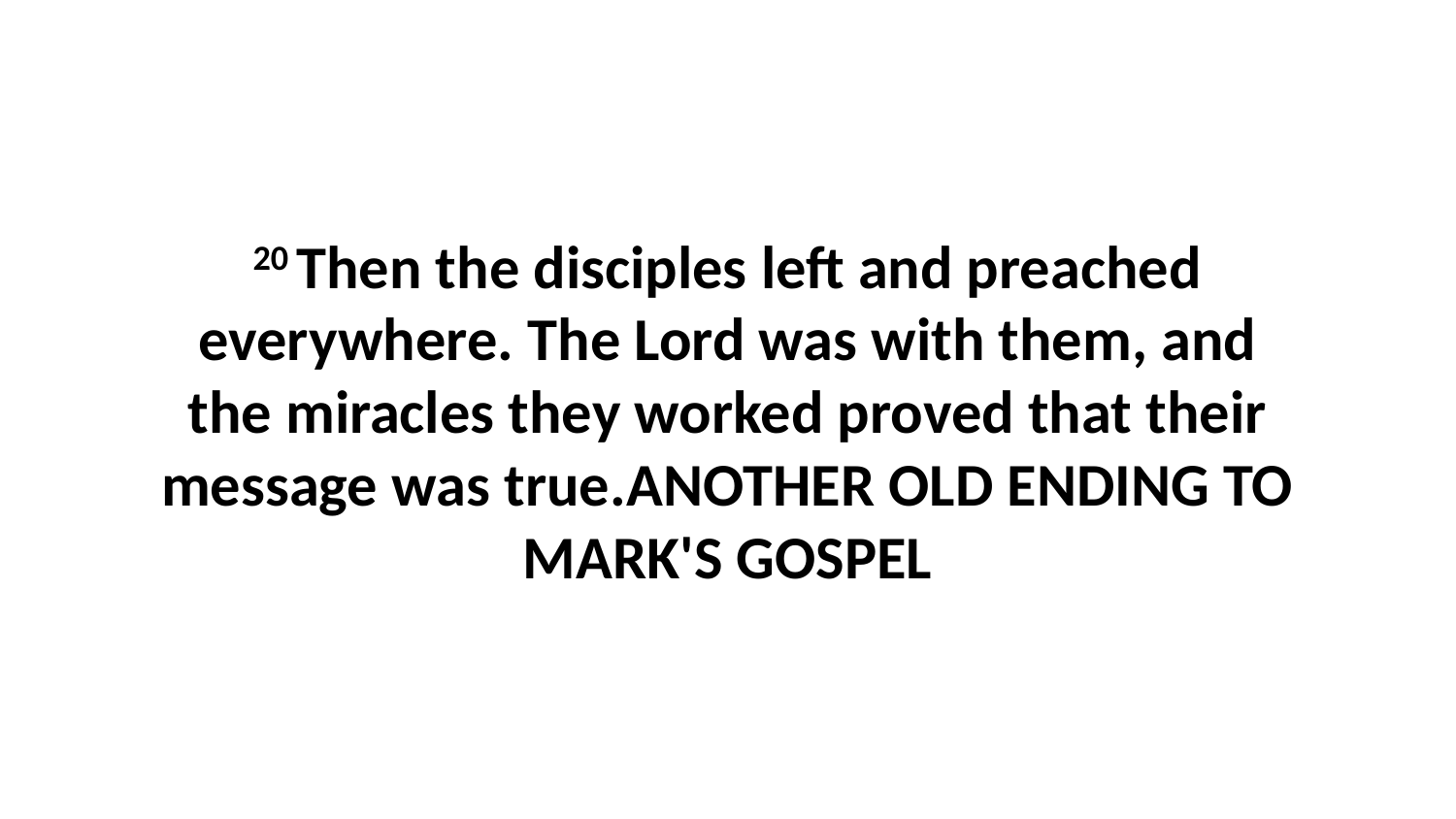

20 Then the disciples left and preached everywhere. The Lord was with them, and the miracles they worked proved that their message was true.ANOTHER OLD ENDING TO MARK'S GOSPEL